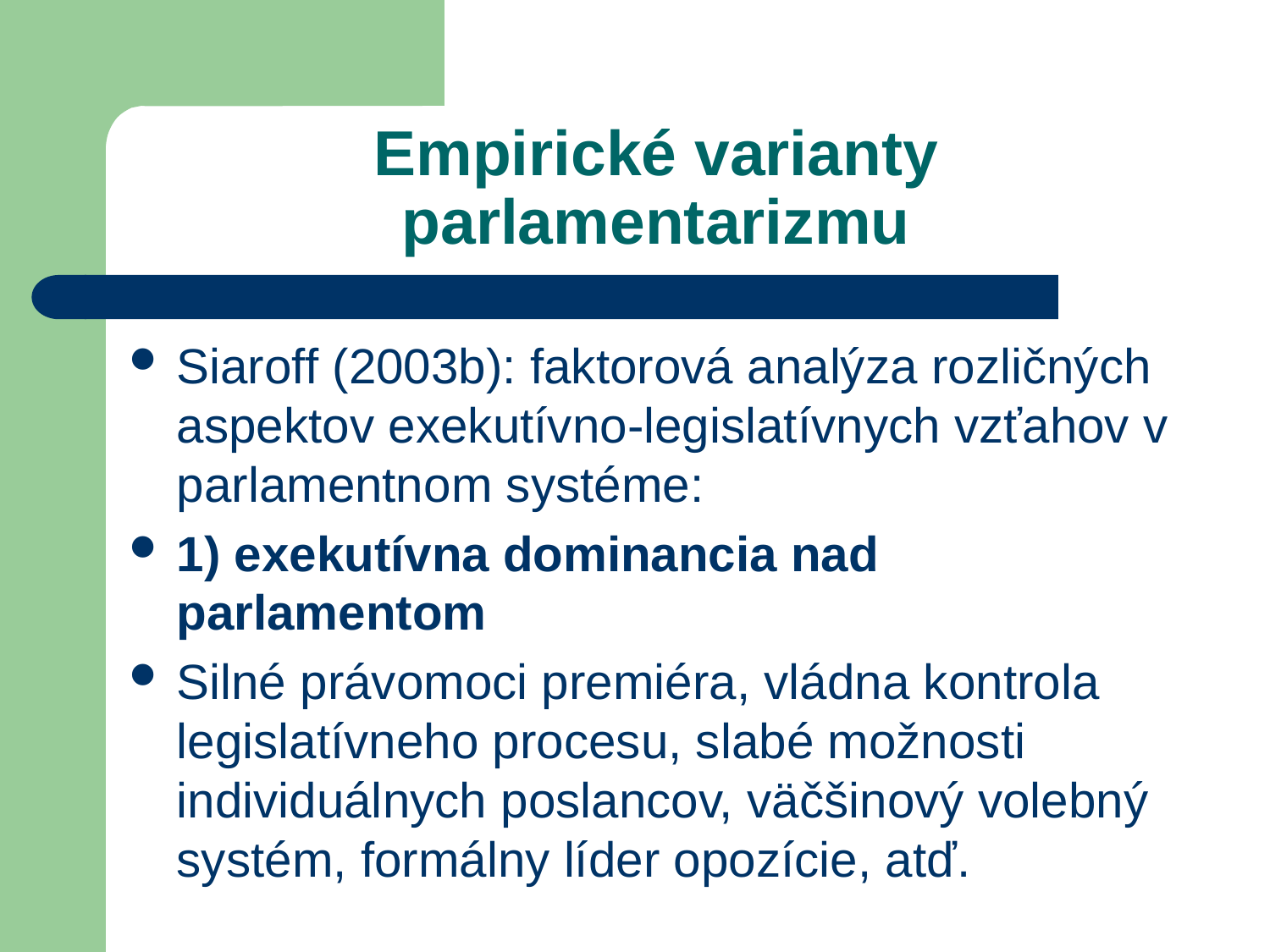

# Empirické varianty parlamentarizmu
Siaroff (2003b): faktorová analýza rozličných aspektov exekutívno-legislatívnych vzťahov v parlamentnom systéme:
1) exekutívna dominancia nad parlamentom
Silné právomoci premiéra, vládna kontrola legislatívneho procesu, slabé možnosti individuálnych poslancov, väčšinový volebný systém, formálny líder opozície, atď.